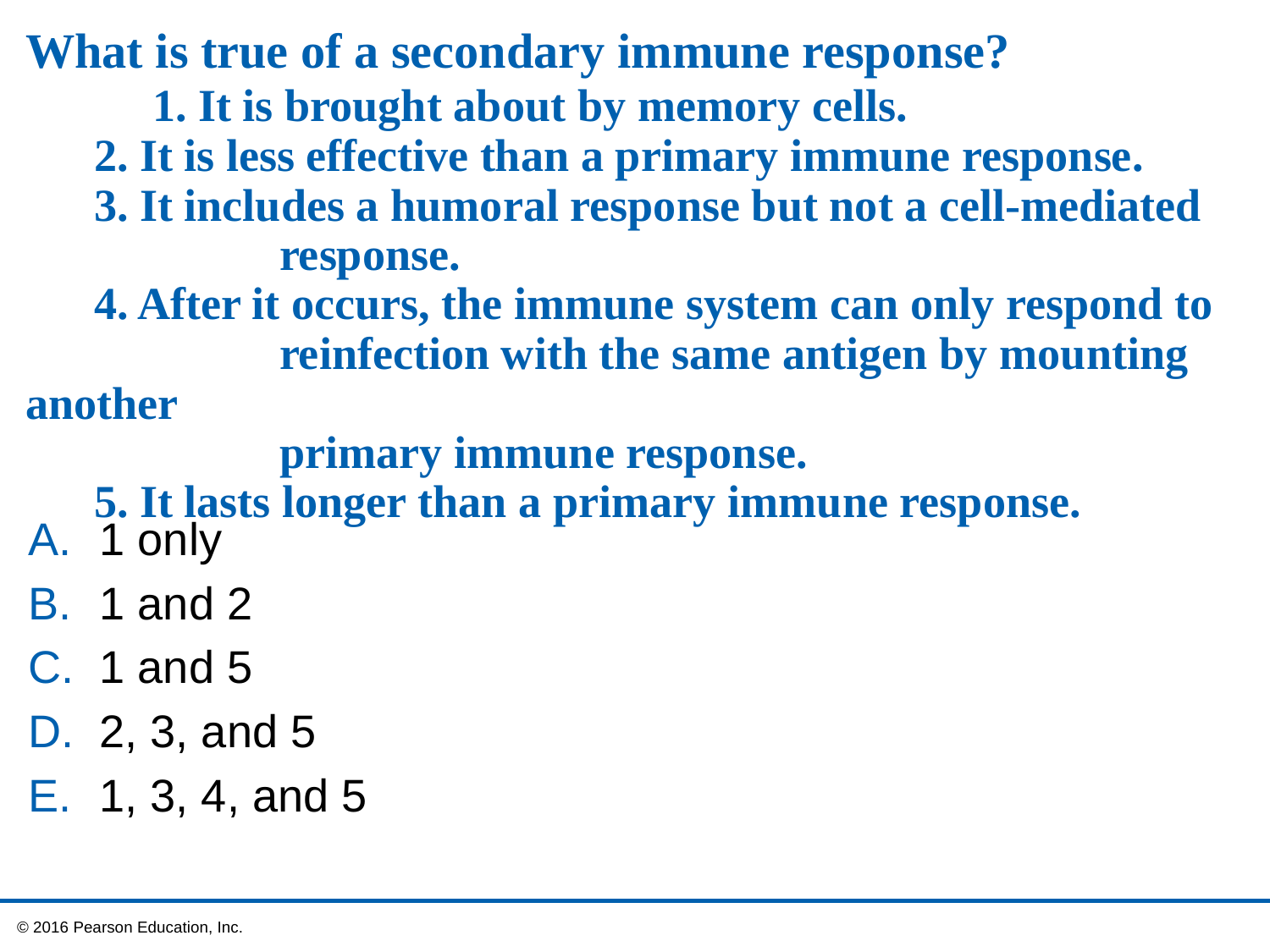

# What is true of a secondary immune response? 1. It is brought about by memory cells. 2. It is less effective than a primary immune response. 3. It includes a humoral response but not a cell-mediated response. 4. After it occurs, the immune system can only respond to reinfection with the same antigen by mounting another primary immune response. 5. It lasts longer than a primary immune response.
1 only
1 and 2
1 and 5
2, 3, and 5
1, 3, 4, and 5
 © 2016 Pearson Education, Inc.